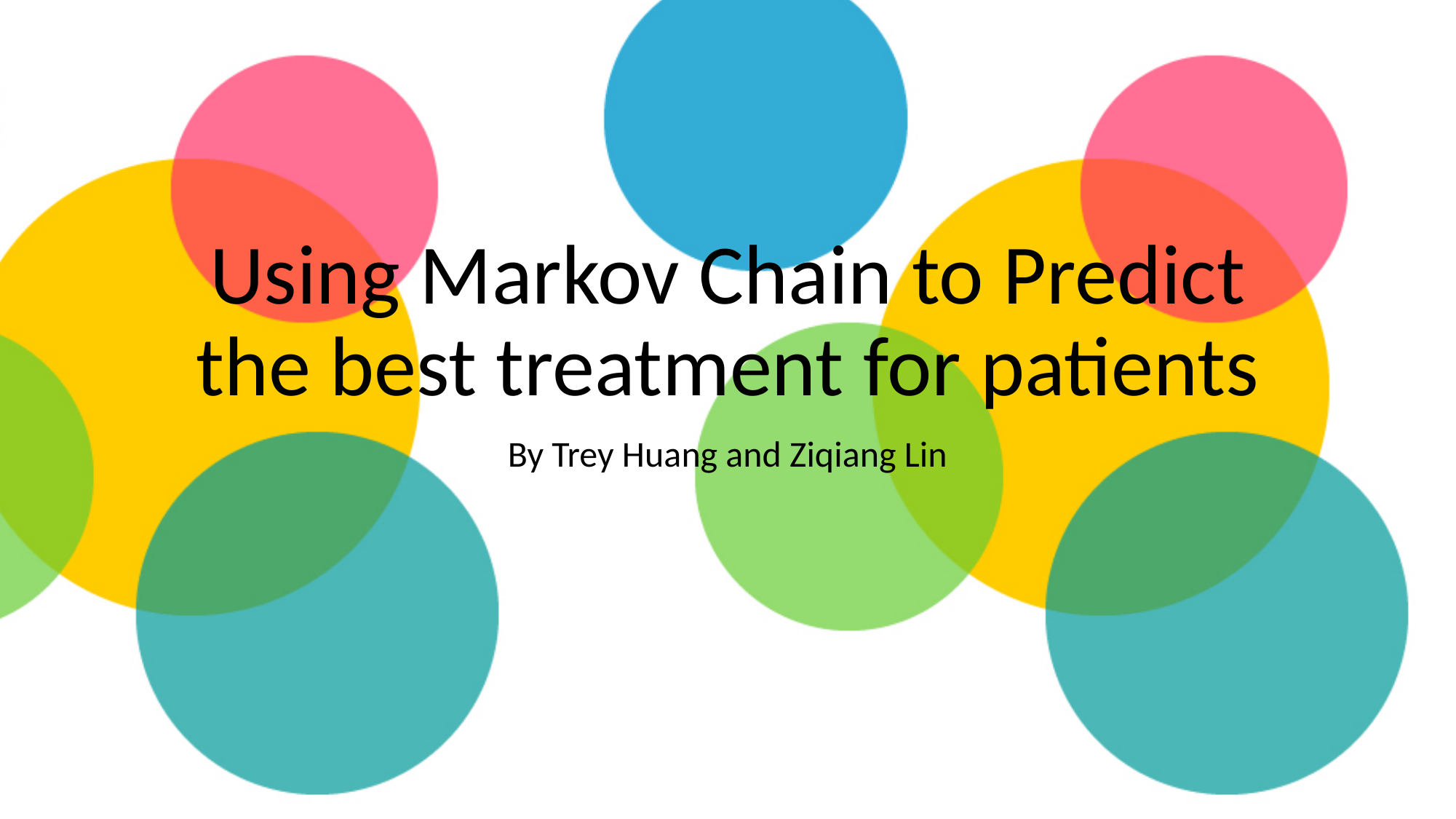

# Using Markov Chain to Predict the best treatment for patients
By Trey Huang and Ziqiang Lin